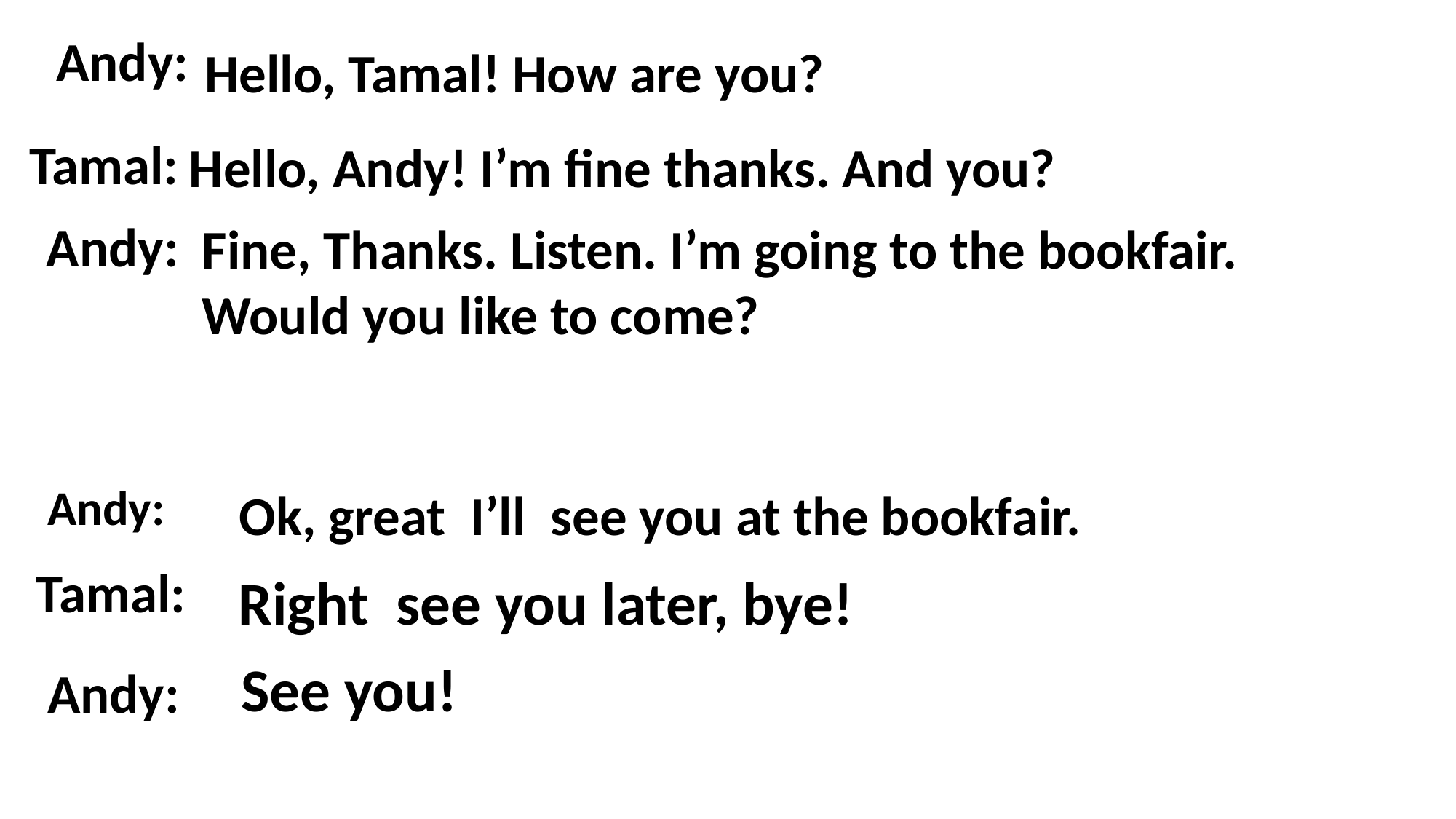

Andy:
Hello, Tamal! How are you?
Tamal:
Hello, Andy! I’m fine thanks. And you?
Andy:
Fine, Thanks. Listen. I’m going to the bookfair.
Would you like to come?

Andy:
Ok, great  I’ll  see you at the bookfair.
Tamal:
Right  see you later, bye!
See you!
Andy: